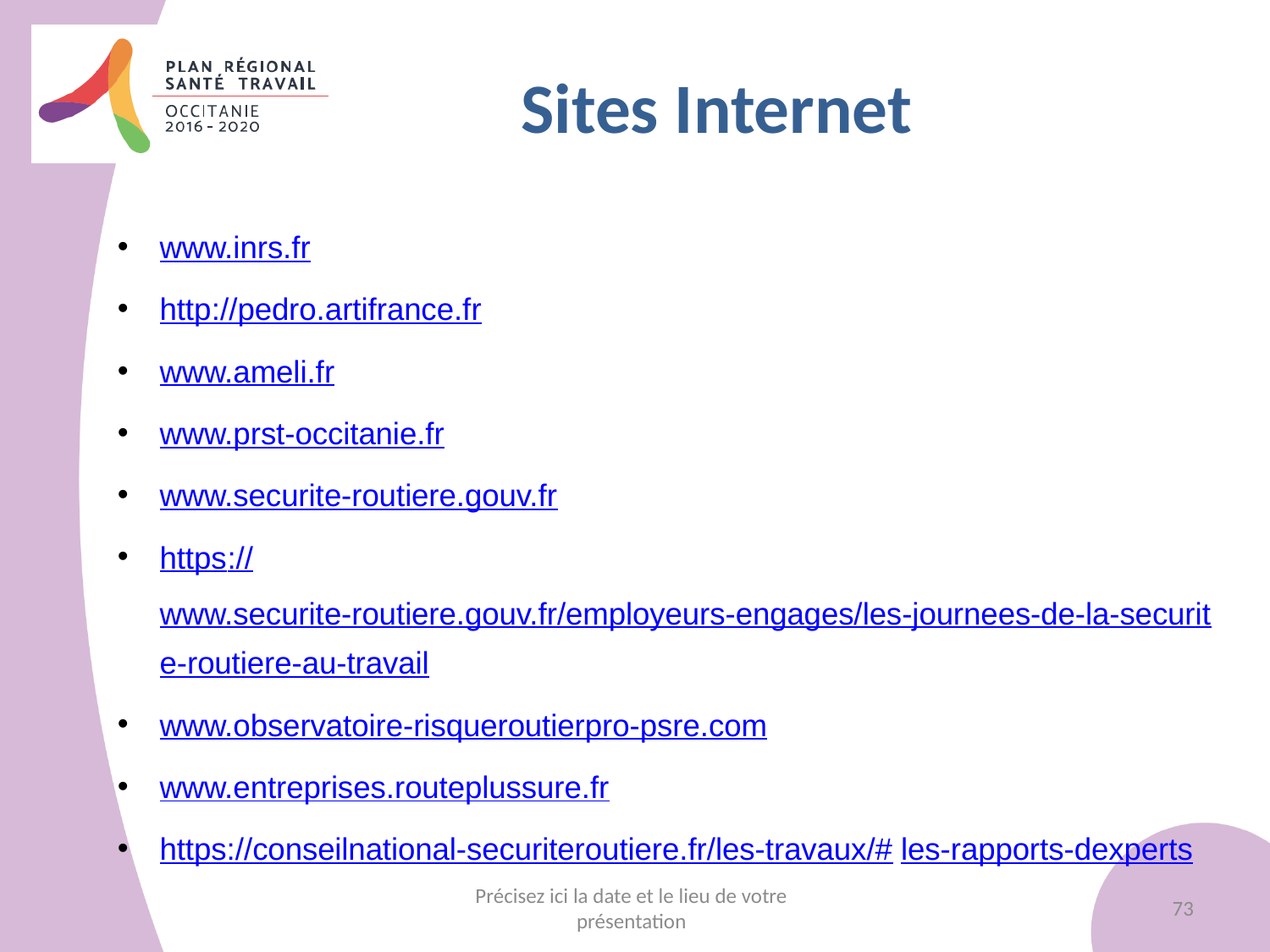

Sites Internet

www.inrs.fr
http://pedro.artifrance.fr
www.ameli.fr
www.prst-occitanie.fr
www.securite-routiere.gouv.fr
https://www.securite-routiere.gouv.fr/employeurs-engages/les-journees-de-la-securite-routiere-au-travail
www.observatoire-risqueroutierpro-psre.com
www.entreprises.routeplussure.fr
https://conseilnational-securiteroutiere.fr/les-travaux/#les-rapports-dexperts

73